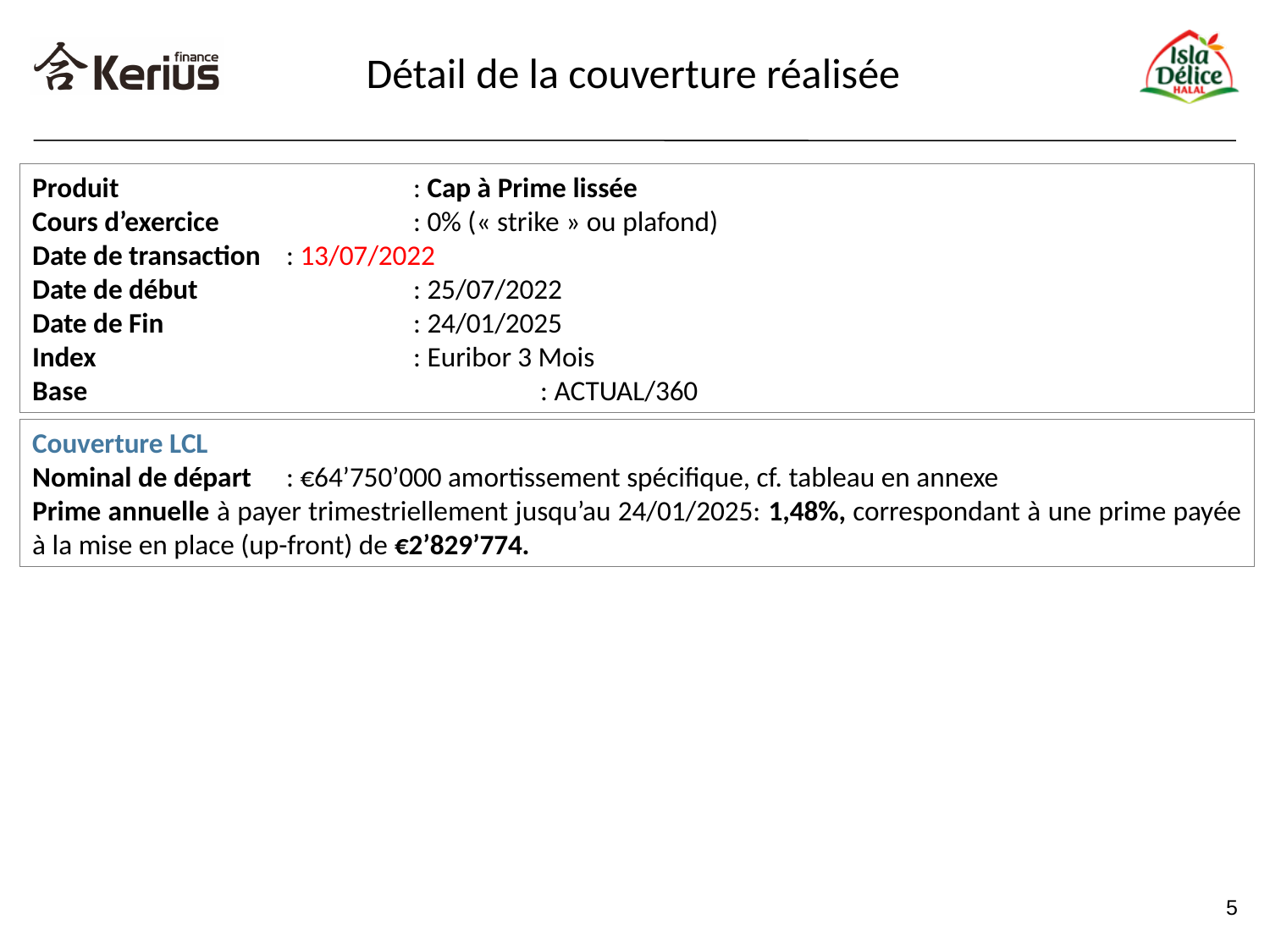

Détail de la couverture réalisée
Produit 			: Cap à Prime lissée
Cours d’exercice		: 0% (« strike » ou plafond)
Date de transaction 	: 13/07/2022
Date de début 		: 25/07/2022
Date de Fin 		: 24/01/2025
Index 			: Euribor 3 Mois
Base				: ACTUAL/360
Couverture LCL
Nominal de départ	: €64’750’000 amortissement spécifique, cf. tableau en annexe
Prime annuelle à payer trimestriellement jusqu’au 24/01/2025: 1,48%, correspondant à une prime payée à la mise en place (up-front) de €2’829’774.